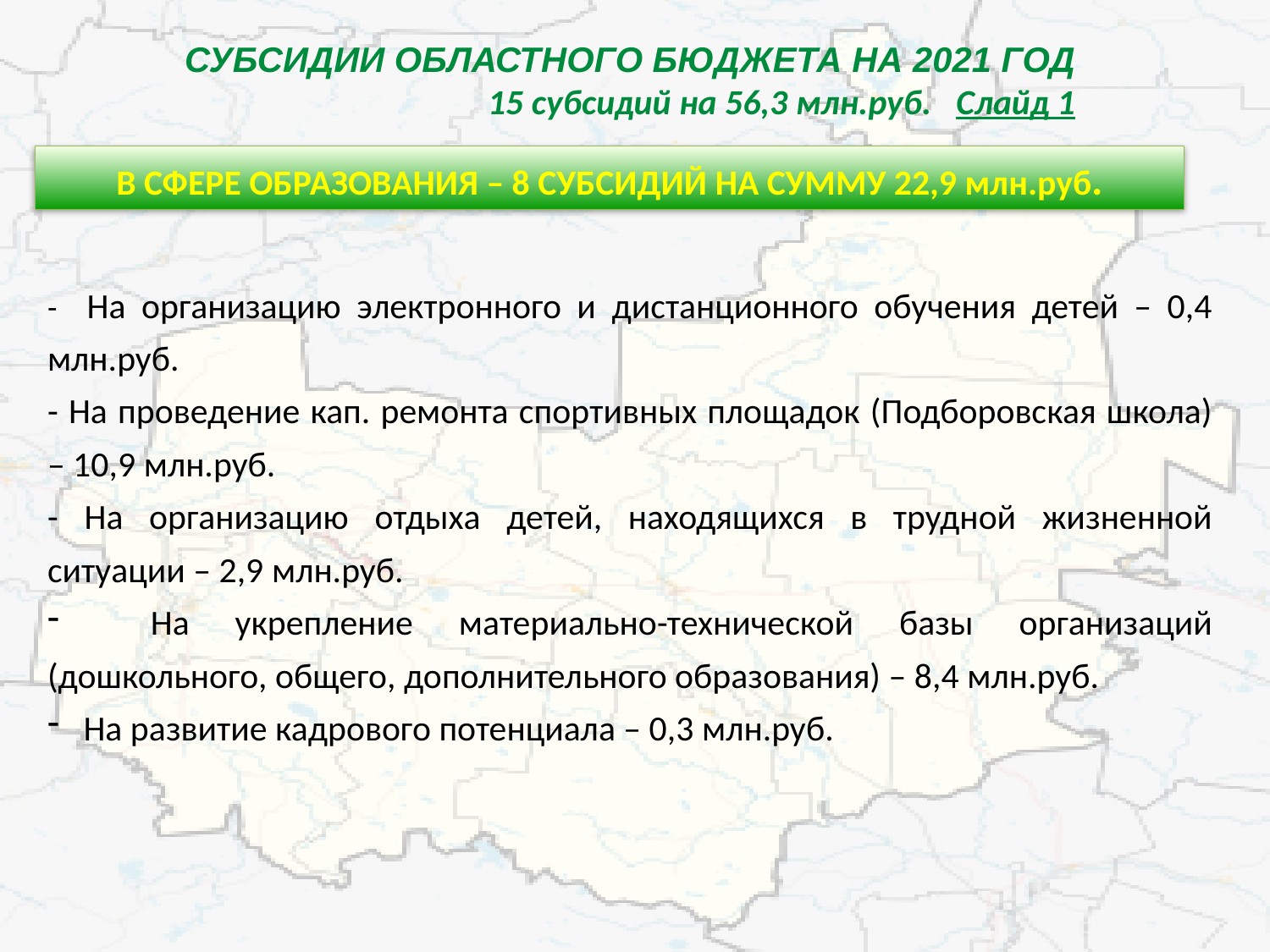

# СУБСИДИИ ОБЛАСТНОГО БЮДЖЕТА НА 2021 ГОД 15 субсидий на 56,3 млн.руб.   Слайд 1
В СФЕРЕ ОБРАЗОВАНИЯ – 8 СУБСИДИЙ НА СУММУ 22,9 млн.руб.
-  На организацию электронного и дистанционного обучения детей – 0,4 млн.руб.
- На проведение кап. ремонта спортивных площадок (Подборовская школа) – 10,9 млн.руб.
- На организацию отдыха детей, находящихся в трудной жизненной ситуации – 2,9 млн.руб.
  На укрепление материально-технической базы организаций (дошкольного, общего, дополнительного образования) – 8,4 млн.руб.
   На развитие кадрового потенциала – 0,3 млн.руб.